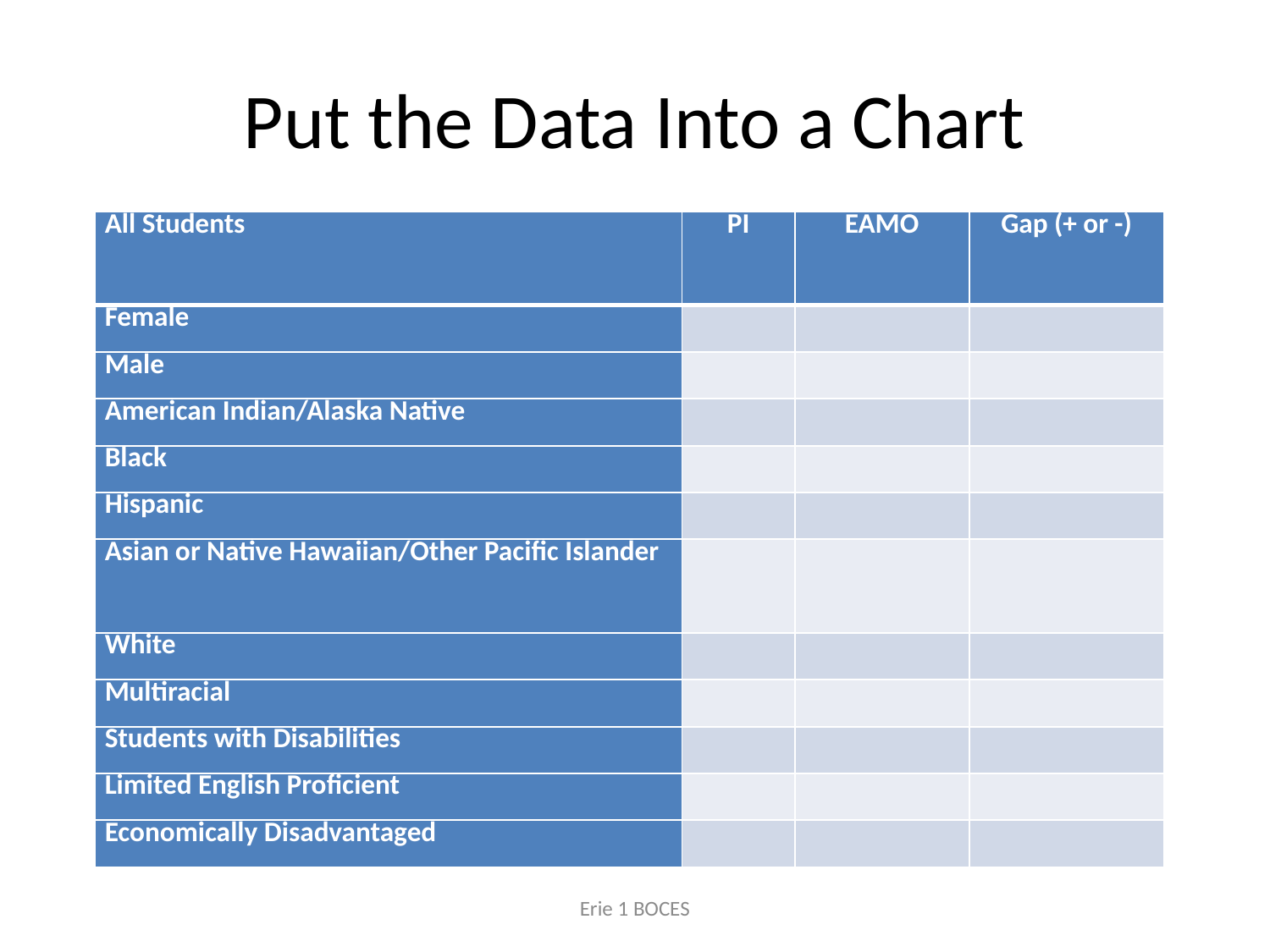

# Put the Data Into a Chart
| All Students | PI | EAMO | Gap (+ or -) |
| --- | --- | --- | --- |
| Female |  |  |  |
| Male |  |  |  |
| American Indian/Alaska Native |  |  |  |
| Black |  |  |  |
| Hispanic |  |  |  |
| Asian or Native Hawaiian/Other Pacific Islander |  |  |  |
| White |  |  |  |
| Multiracial |  |  |  |
| Students with Disabilities |  |  |  |
| Limited English Proficient |  |  |  |
| Economically Disadvantaged |  |  |  |

Erie 1 BOCES